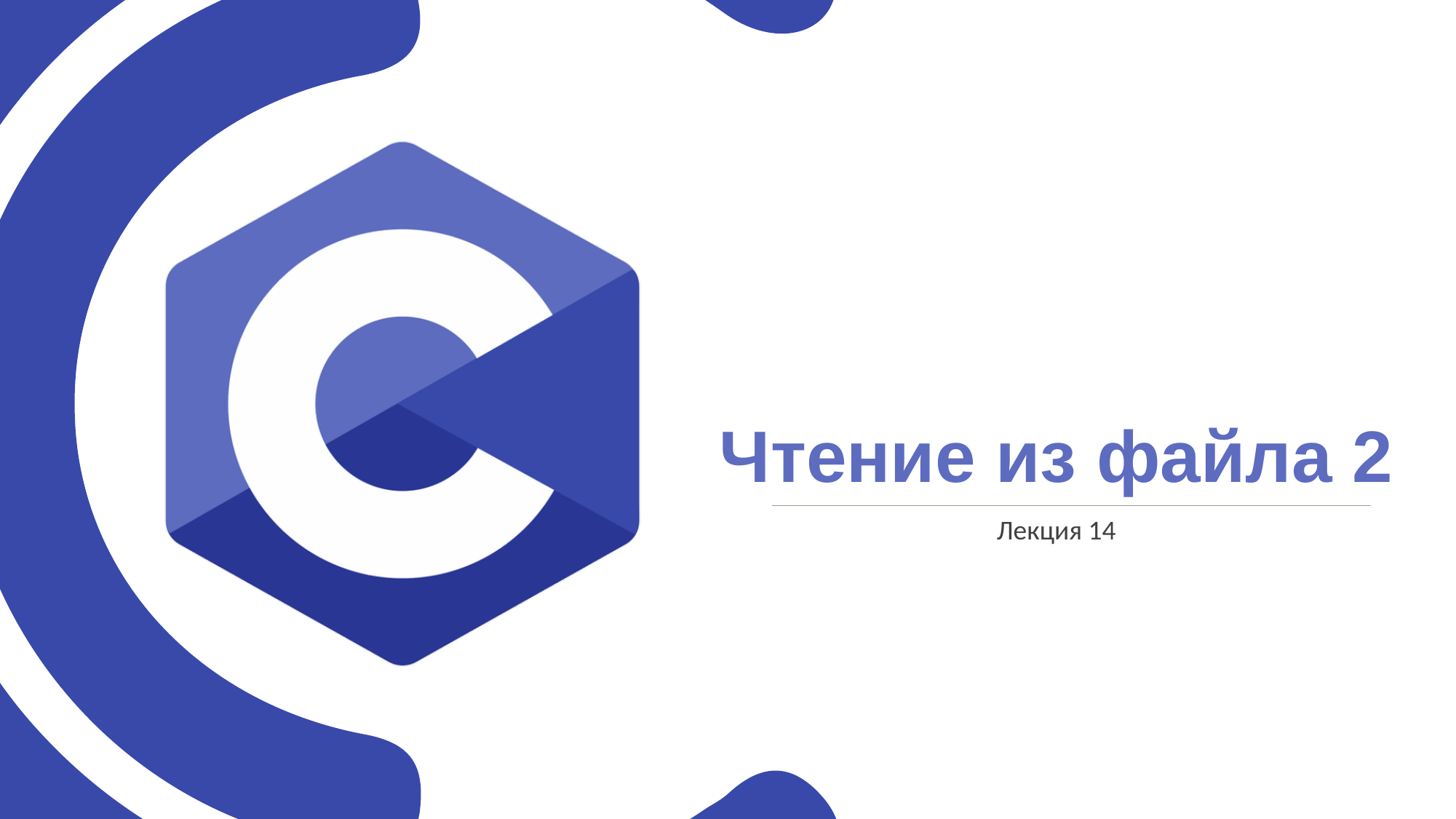

# Чтение из файла 2
Лекция 14